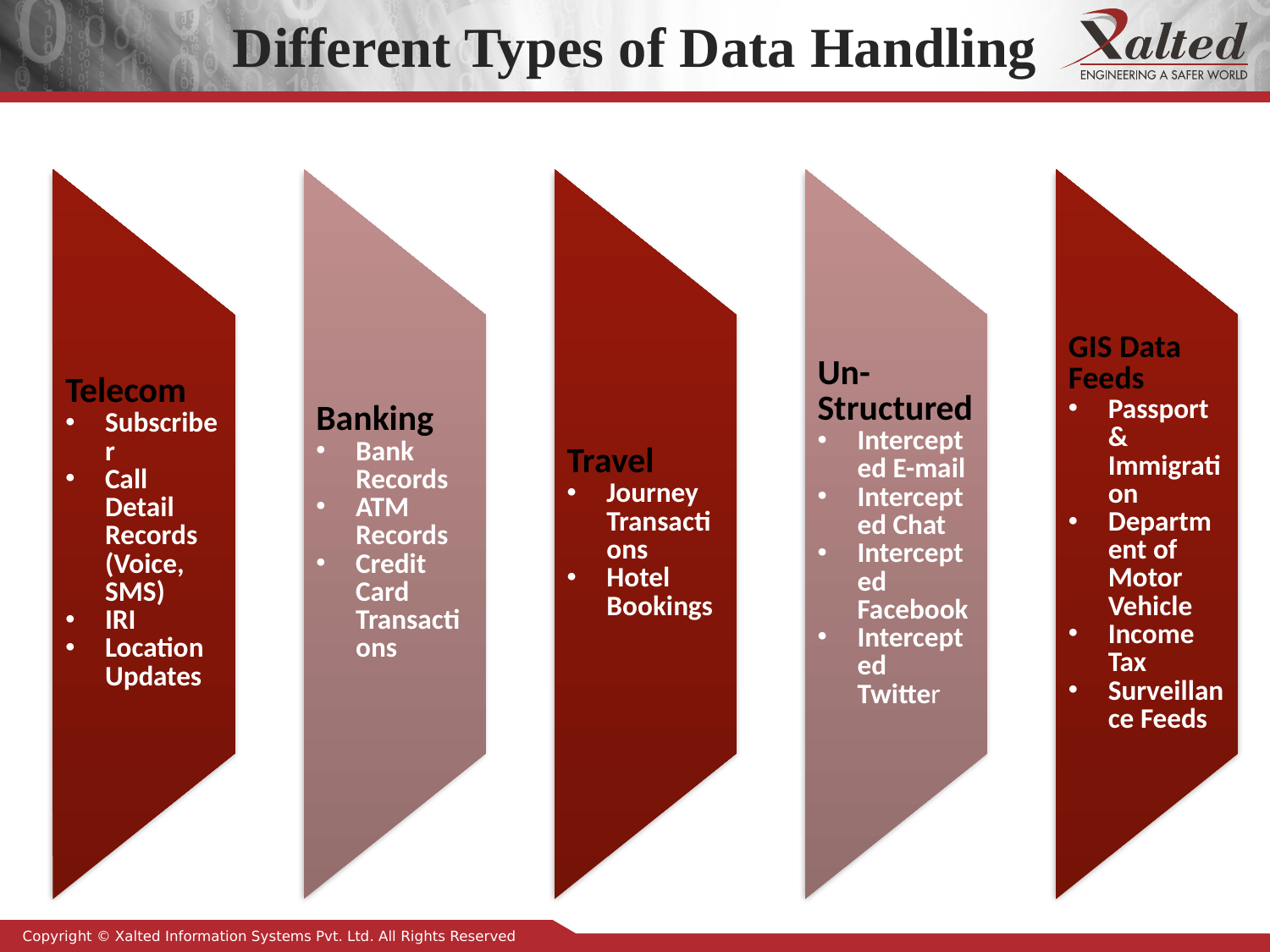

# Different Types of Data Handling
Telecom
Subscriber
Call Detail Records (Voice, SMS)
Travel
Un- Structured
Intercepted E-mail
Banking
Location Updates
Bank Records
ATM Records
Credit Card Transactions
Journey Transactions
Hotel Bookings
Intercepted Chat
Intercepted Facebook
Intercepted Twitter
IRI
GIS Data Feeds
Passport & Immigration
Department of Motor Vehicle
Income Tax
Surveillance Feeds